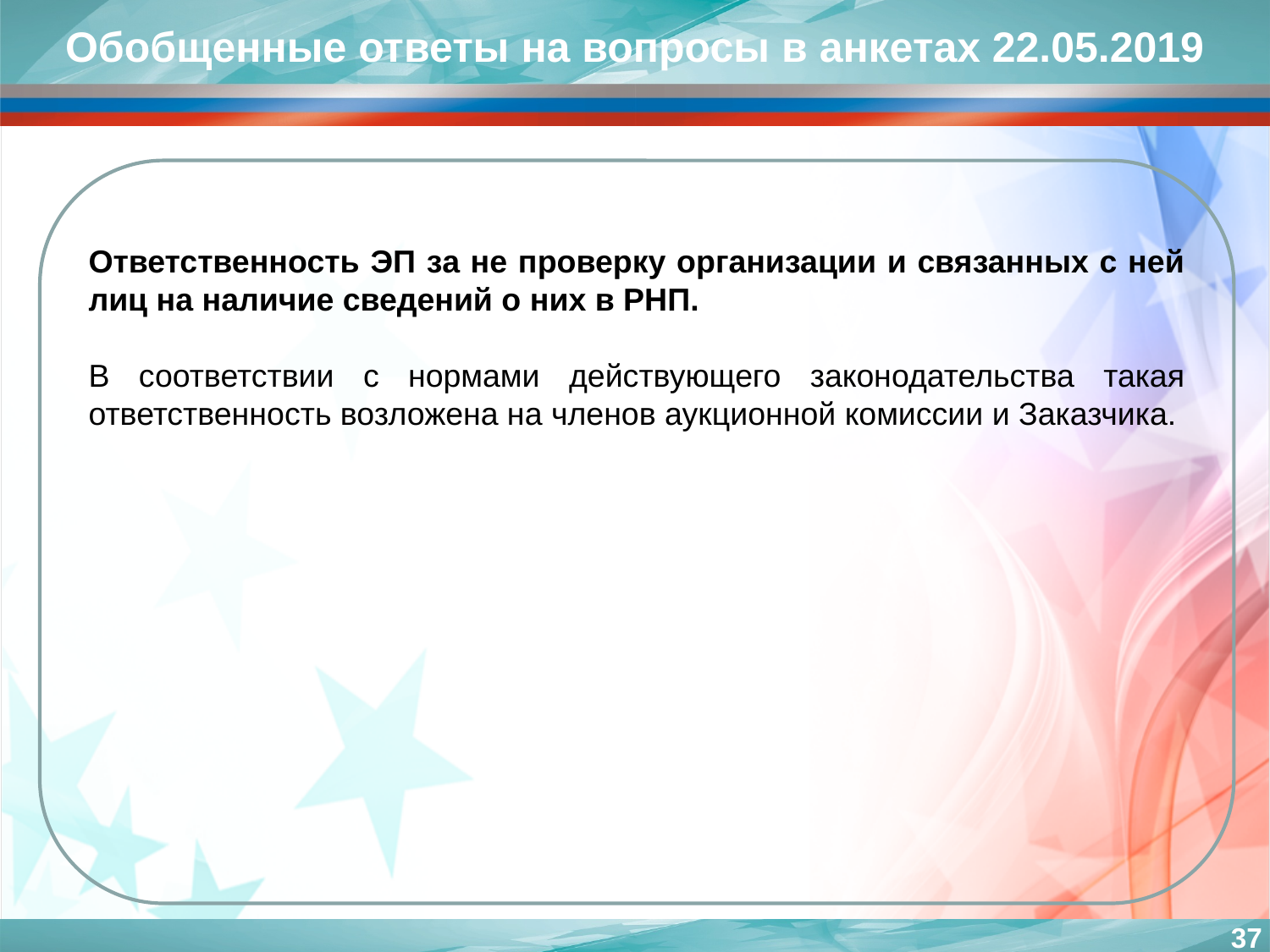

Обобщенные ответы на вопросы в анкетах 22.05.2019

Ответственность ЭП за не проверку организации и связанных с ней лиц на наличие сведений о них в РНП.

В соответствии с нормами действующего законодательства такая ответственность возложена на членов аукционной комиссии и Заказчика.

37